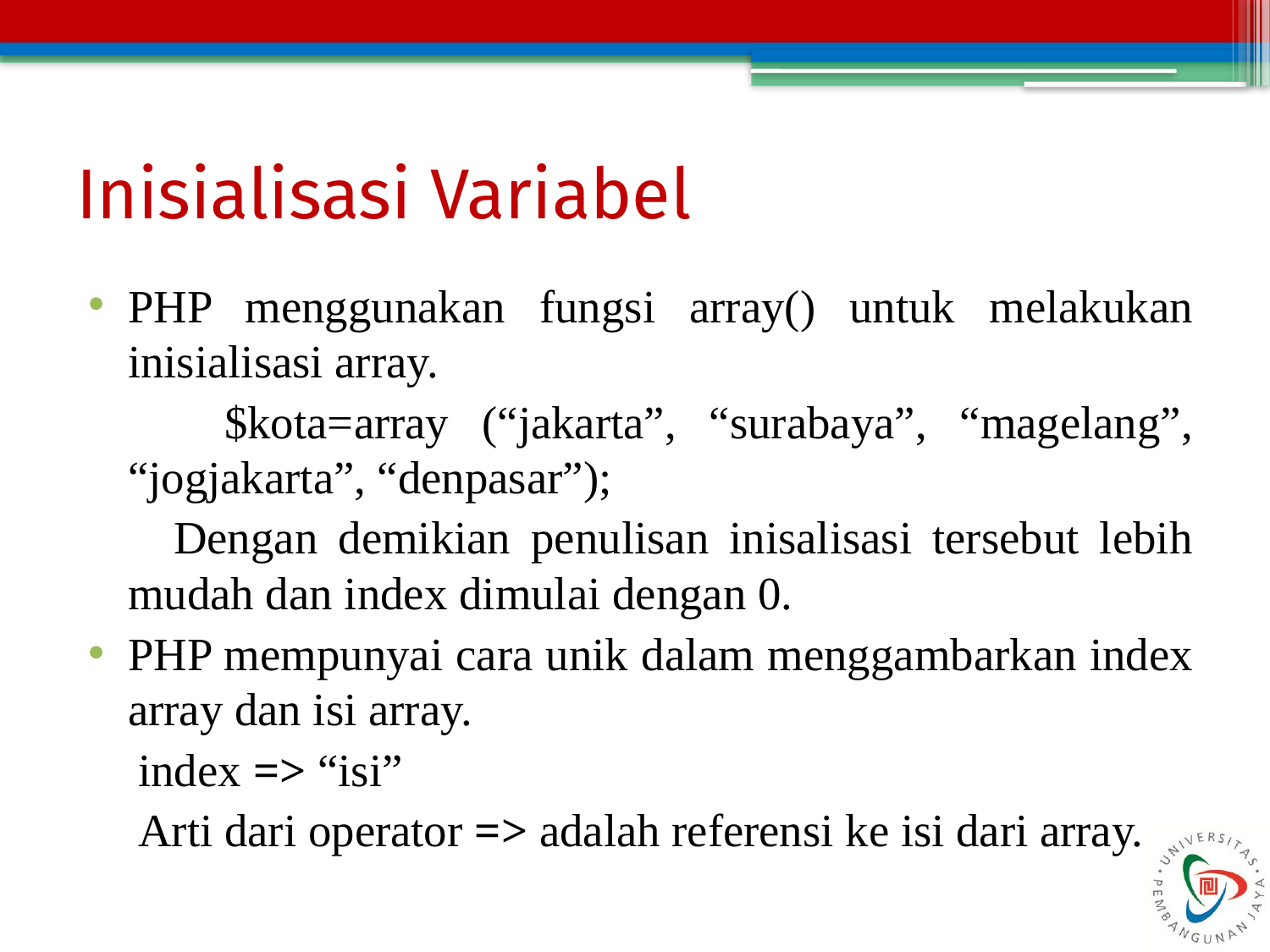

# Inisialisasi Variabel
PHP menggunakan fungsi array() untuk melakukan inisialisasi array.
    $kota=array (“jakarta”, “surabaya”, “magelang”, “jogjakarta”, “denpasar”);
    Dengan demikian penulisan inisalisasi tersebut lebih mudah dan index dimulai dengan 0.
PHP mempunyai cara unik dalam menggambarkan index array dan isi array.
    index => “isi”
    Arti dari operator => adalah referensi ke isi dari array.